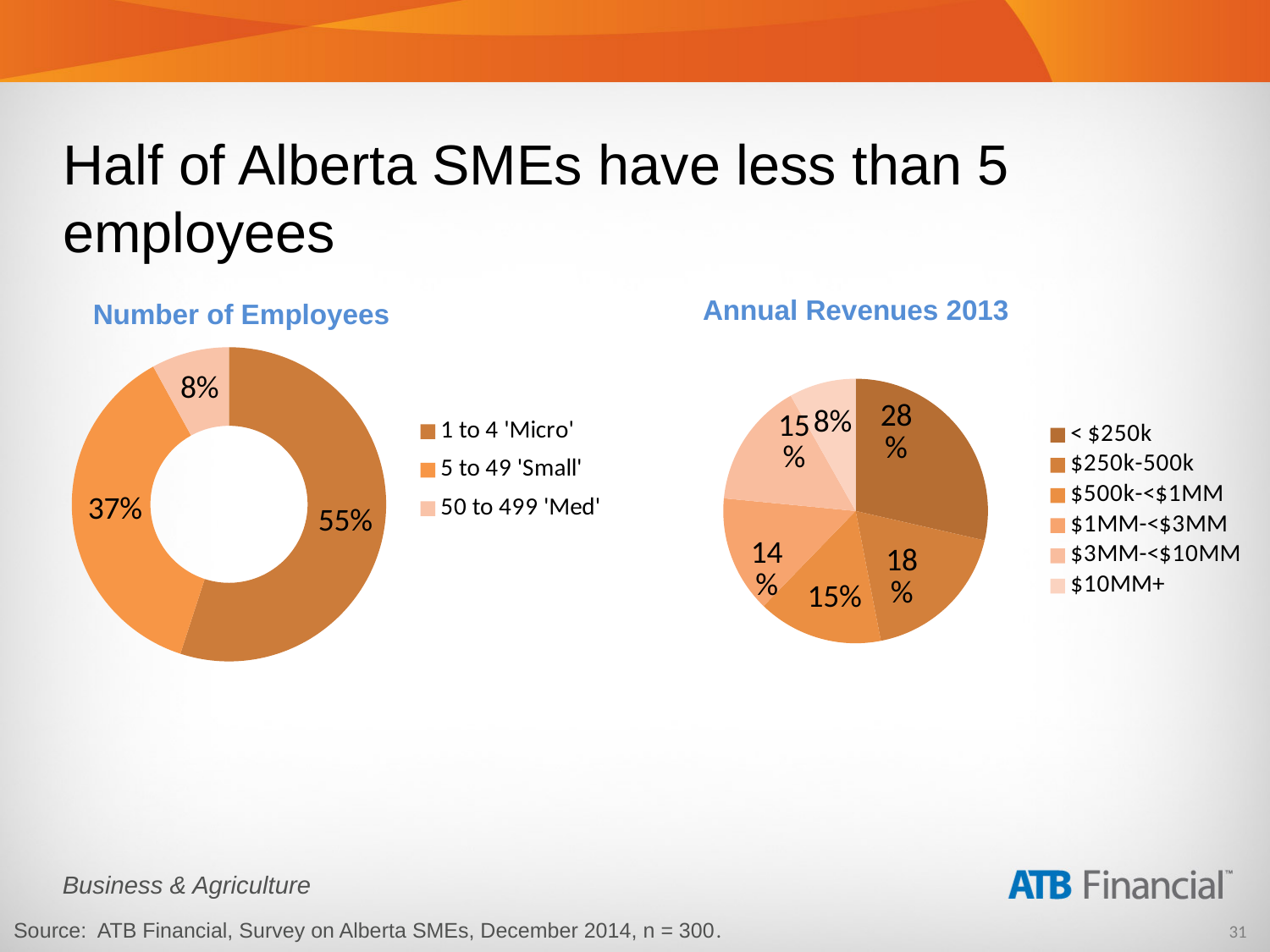

# Half of Alberta SMEs have less than 5 employees

### Chart

| Category | Column1 |
|---|---|
| < $250k | 0.2800000000000001 |
| $250k-500k | 0.18000000000000005 |
| $500k-<$1MM | 0.15000000000000005 |
| $1MM-<$3MM | 0.14 |
| $3MM-<$10MM | 0.15000000000000005 |
| $10MM+ | 0.08000000000000003 |

### Chart

| Category | Column1 |
|---|---|
| 1 to 4 'Micro' | 0.55 |
| 5 to 49 'Small' | 0.37000000000000016 |
| 50 to 499 'Med' | 0.08000000000000004 |
Annual Revenues 2013
Number of Employees
Source:  ATB Financial, Survey on Alberta SMEs, December 2014, n = 300.